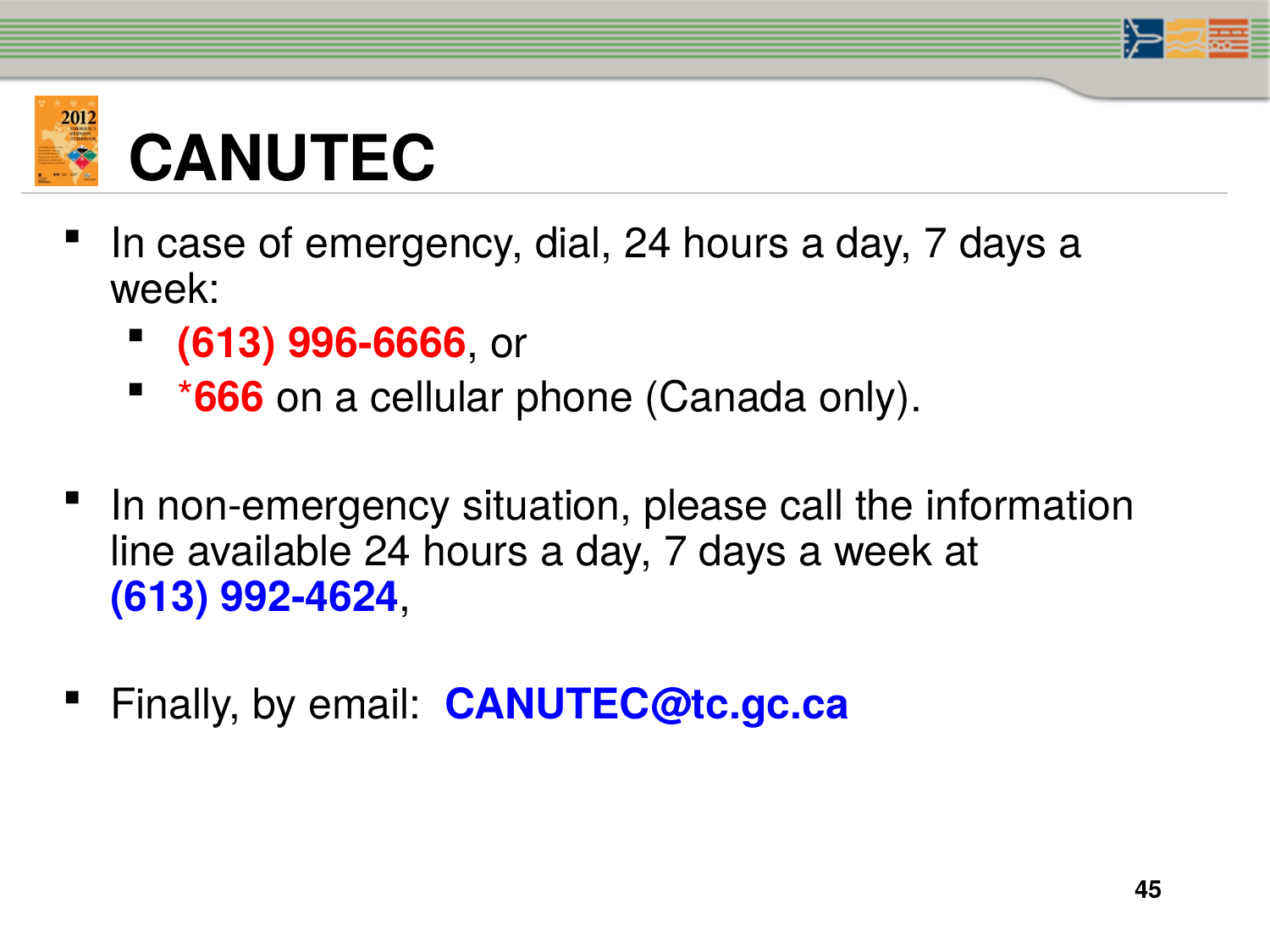

# CANUTEC

In case of emergency, dial, 24 hours a day, 7 days a week:
 (613) 996-6666, or
 *666 on a cellular phone (Canada only).

In non-emergency situation, please call the information line available 24 hours a day, 7 days a week at           (613) 992-4624,

Finally, by email:  CANUTEC@tc.gc.ca
45